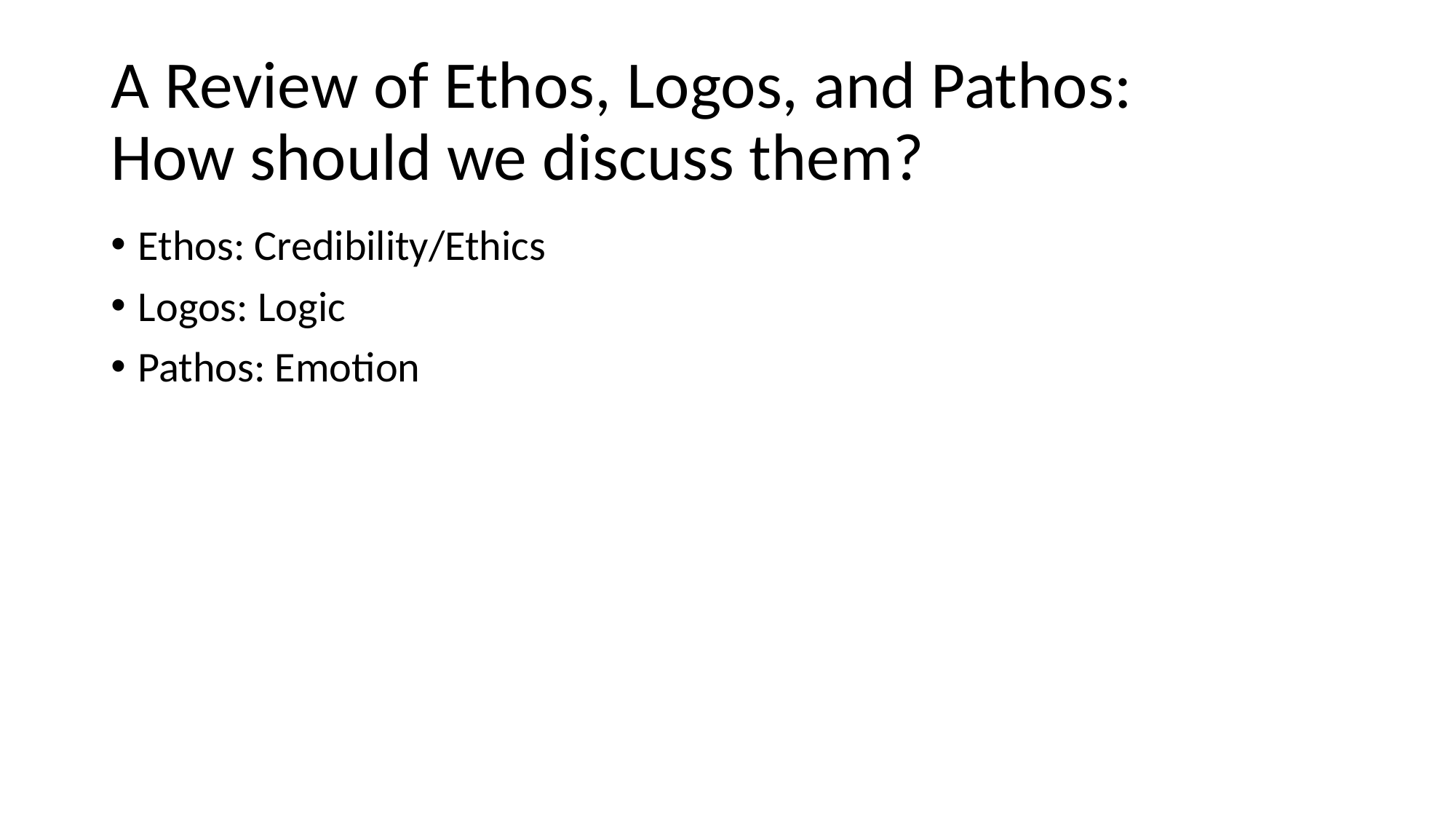

# A Review of Ethos, Logos, and Pathos: How should we discuss them?
Ethos: Credibility/Ethics
Logos: Logic
Pathos: Emotion